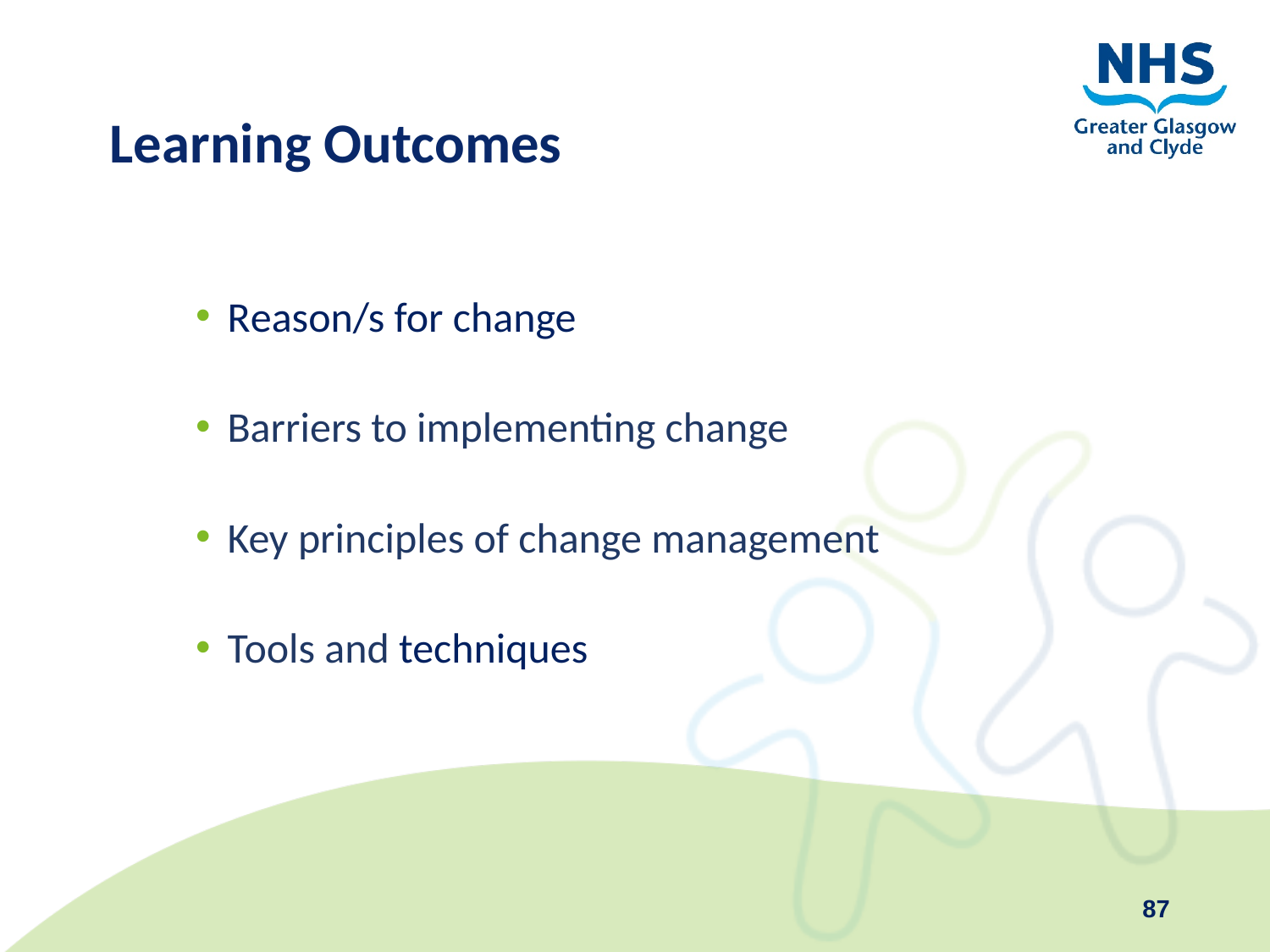

# Learning Outcomes
Reason/s for change
Barriers to implementing change
Key principles of change management
Tools and techniques

87